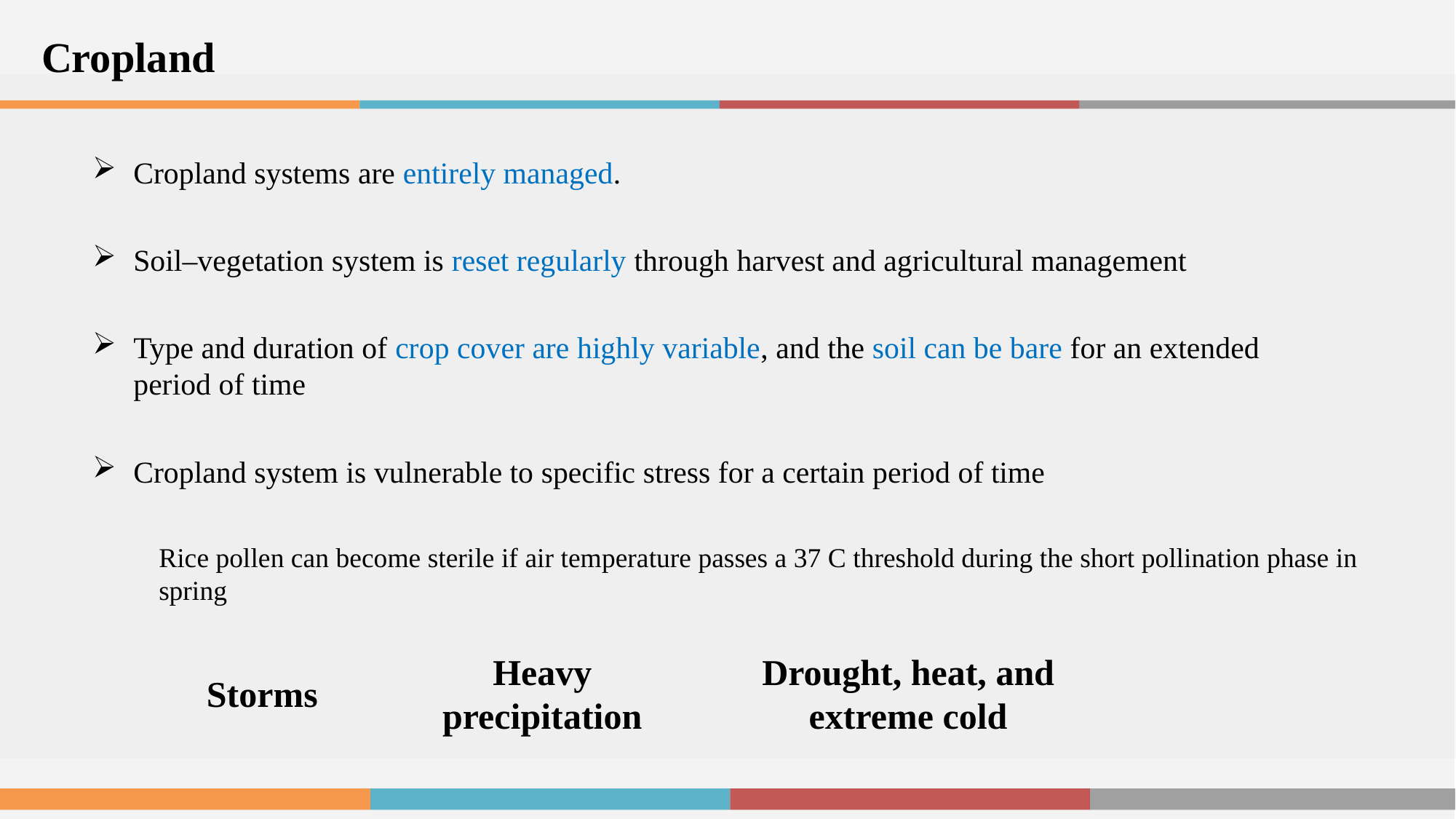

Cropland
Cropland systems are entirely managed.
Soil–vegetation system is reset regularly through harvest and agricultural management
Type and duration of crop cover are highly variable, and the soil can be bare for an extended period of time
Cropland system is vulnerable to specific stress for a certain period of time
Rice pollen can become sterile if air temperature passes a 37 C threshold during the short pollination phase in spring
Heavy
precipitation
Drought, heat, and extreme cold
Storms